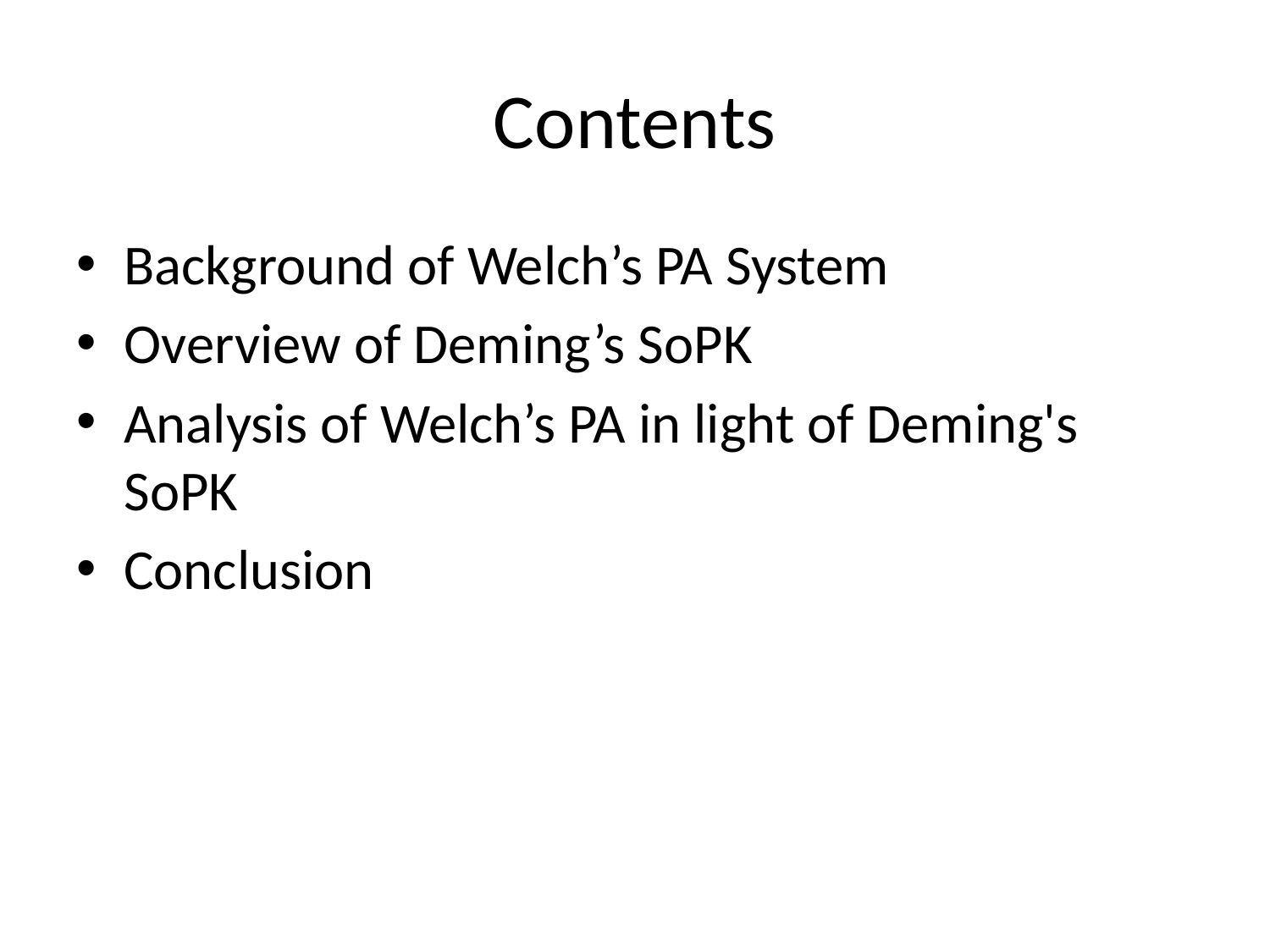

# Contents
Background of Welch’s PA System
Overview of Deming’s SoPK
Analysis of Welch’s PA in light of Deming's SoPK
Conclusion